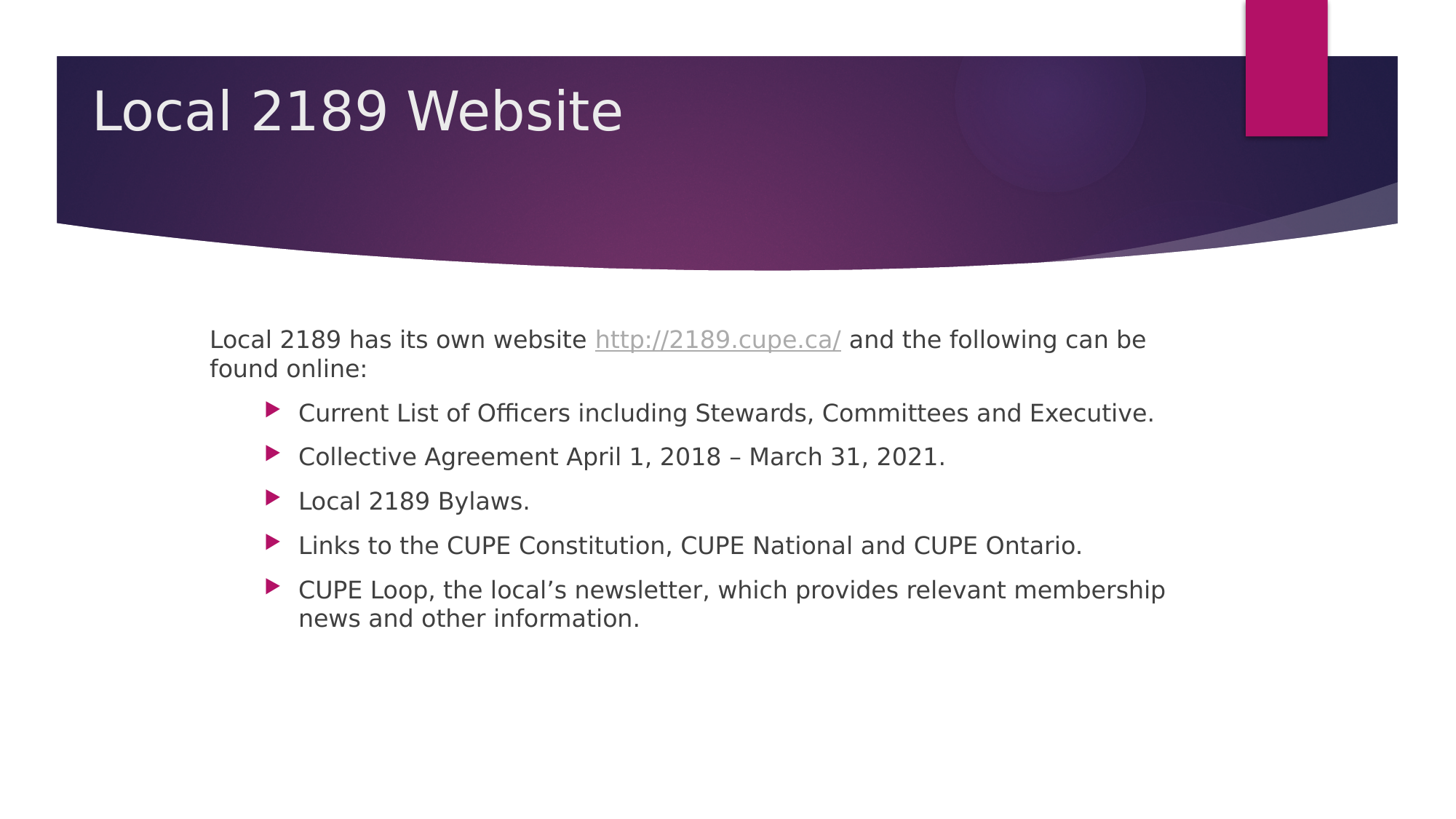

# Local 2189 Website
Local 2189 has its own website http://2189.cupe.ca/ and the following can be found online:
Current List of Officers including Stewards, Committees and Executive.
Collective Agreement April 1, 2018 – March 31, 2021.
Local 2189 Bylaws.
Links to the CUPE Constitution, CUPE National and CUPE Ontario.
CUPE Loop, the local’s newsletter, which provides relevant membership news and other information.